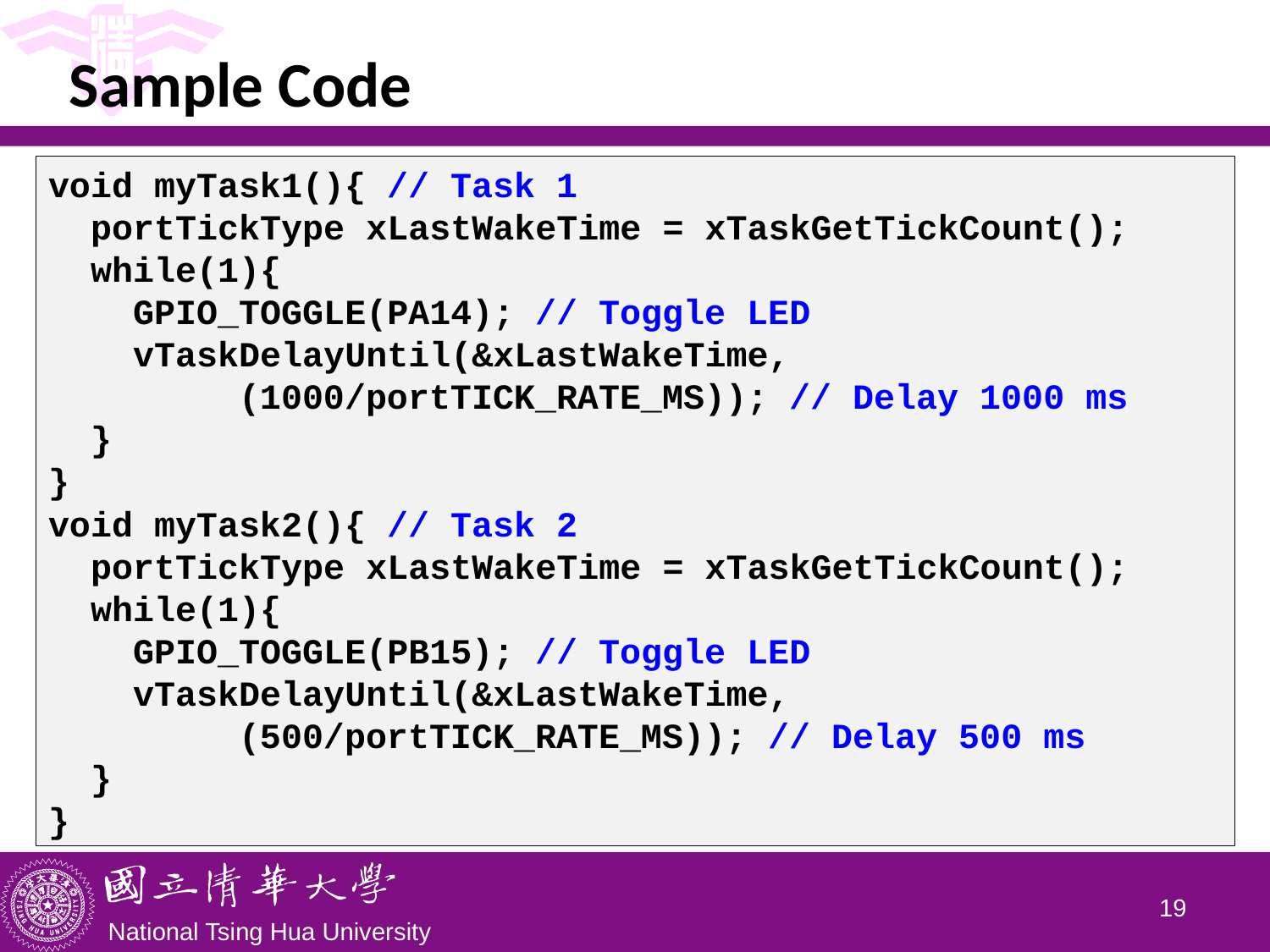

# Sample Code
void myTask1(){ // Task 1
  portTickType xLastWakeTime = xTaskGetTickCount();
  while(1){
    GPIO_TOGGLE(PA14); // Toggle LED
    vTaskDelayUntil(&xLastWakeTime,
         (1000/portTICK_RATE_MS)); // Delay 1000 ms
  }
}
void myTask2(){ // Task 2
  portTickType xLastWakeTime = xTaskGetTickCount();
  while(1){
    GPIO_TOGGLE(PB15); // Toggle LED
    vTaskDelayUntil(&xLastWakeTime,
         (500/portTICK_RATE_MS)); // Delay 500 ms
  }
}
19